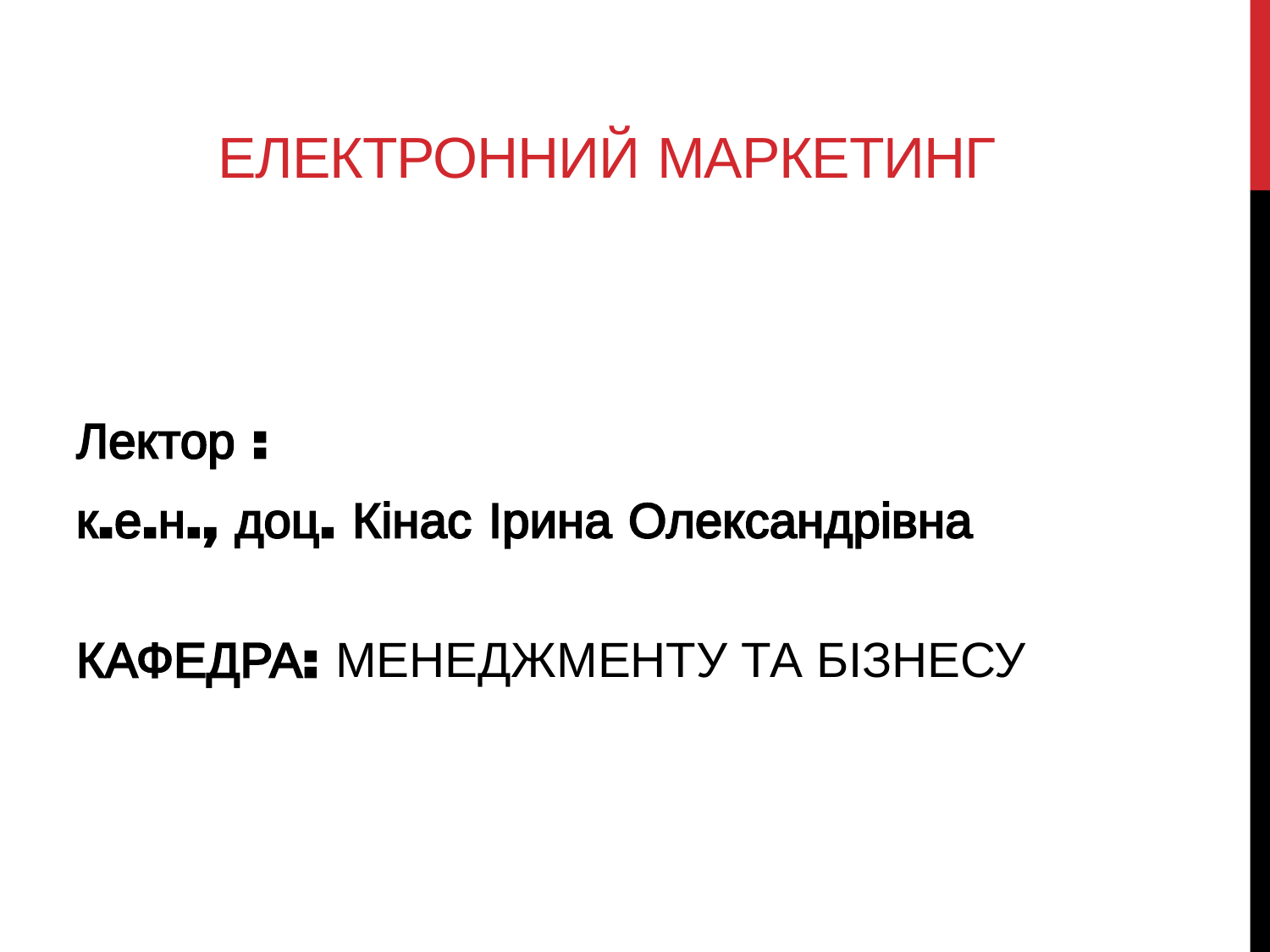

# Електронний маркетинг

Лектор :
к.е.н., доц. Кінас Ірина Олександрівна

КАФЕДРА: МЕНЕДЖМЕНТУ ТА БІЗНЕСУ